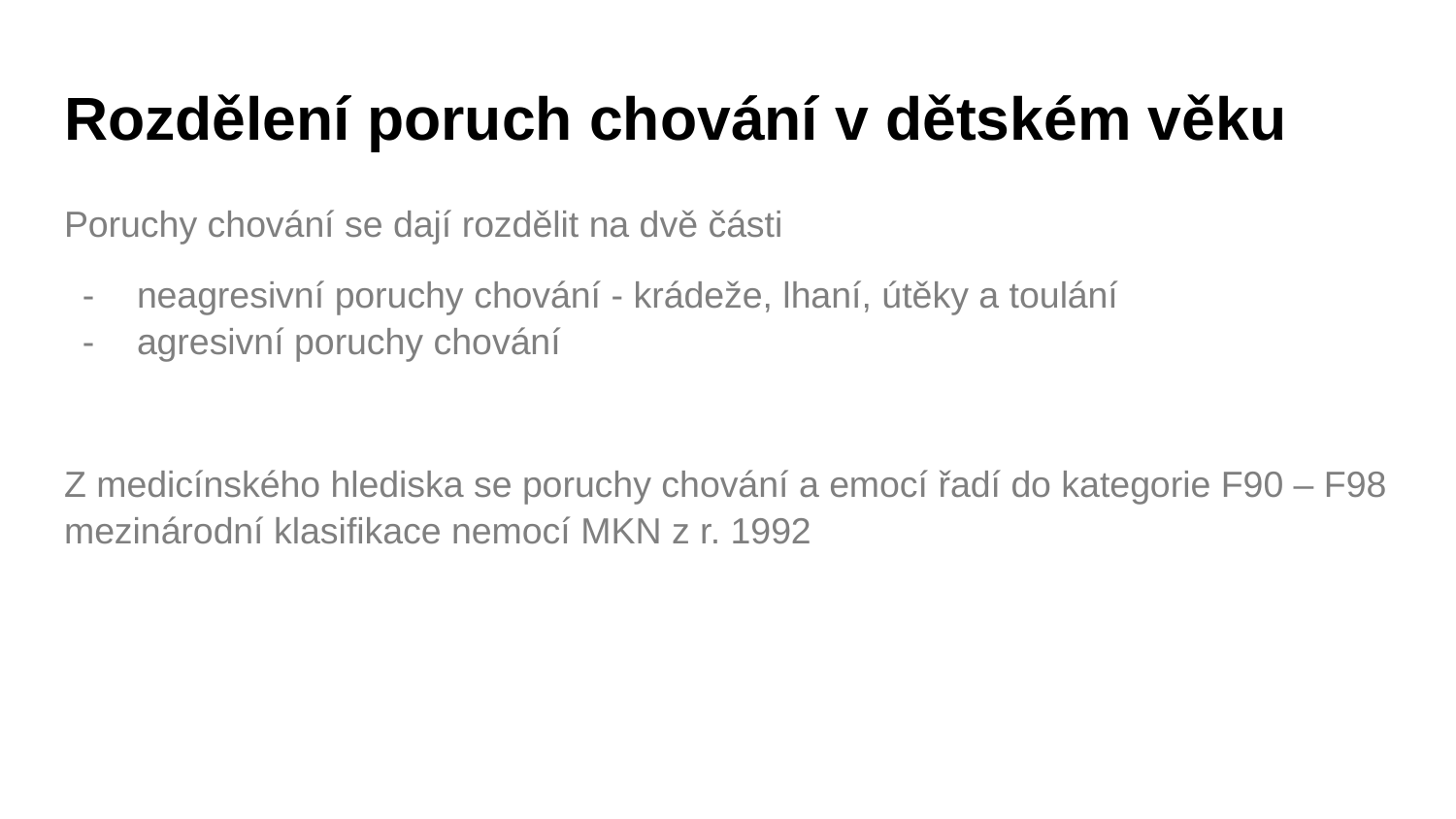

# Rozdělení poruch chování v dětském věku
Poruchy chování se dají rozdělit na dvě části
neagresivní poruchy chování - krádeže, lhaní, útěky a toulání
agresivní poruchy chování

Z medicínského hlediska se poruchy chování a emocí řadí do kategorie F90 – F98 mezinárodní klasifikace nemocí MKN z r. 1992